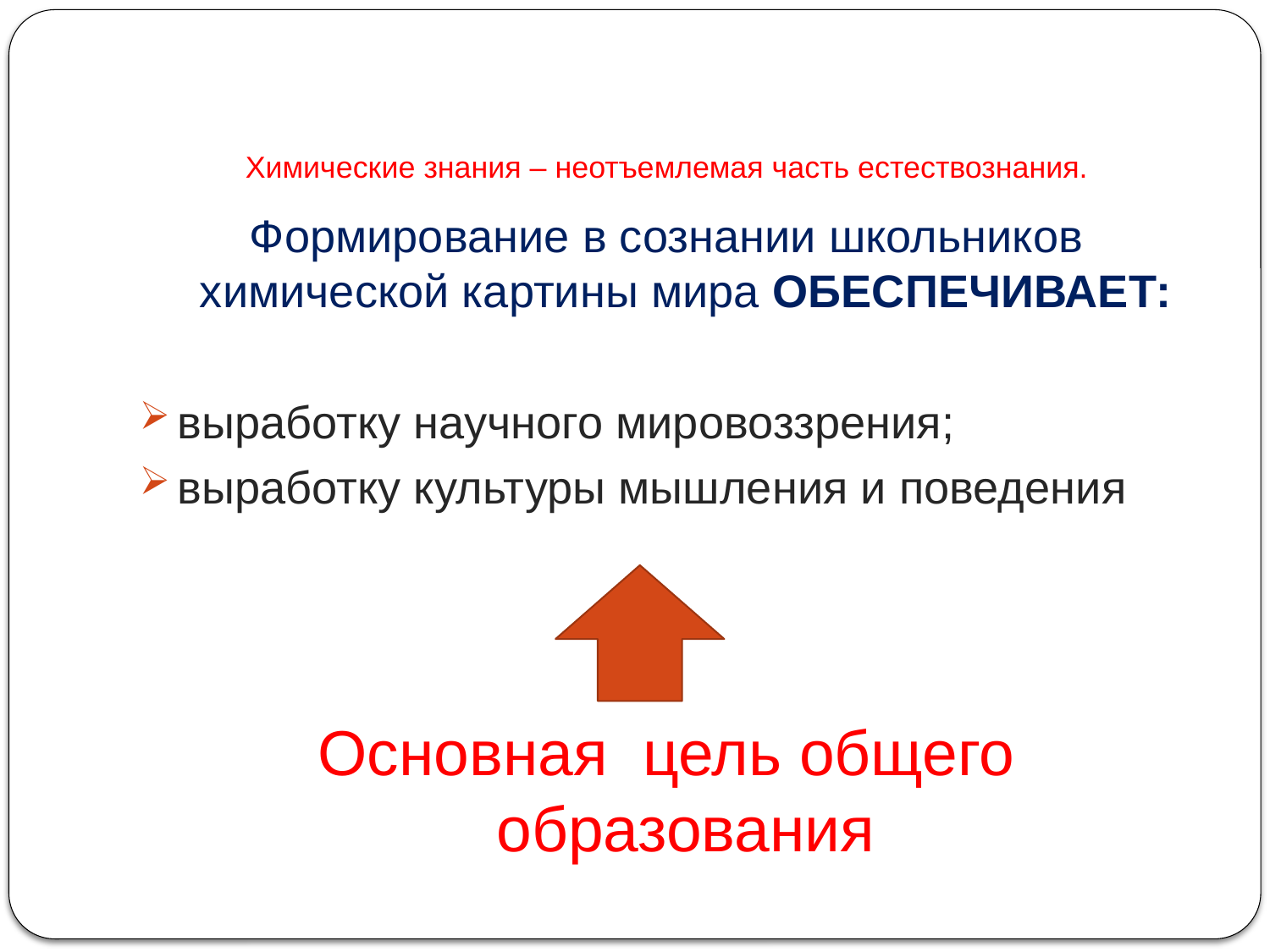

# Химические знания – неотъемлемая часть естествознания.
Формирование в сознании школьников химической картины мира ОБЕСПЕЧИВАЕТ:

выработку научного мировоззрения;
выработку культуры мышления и поведения

Основная  цель общего образования